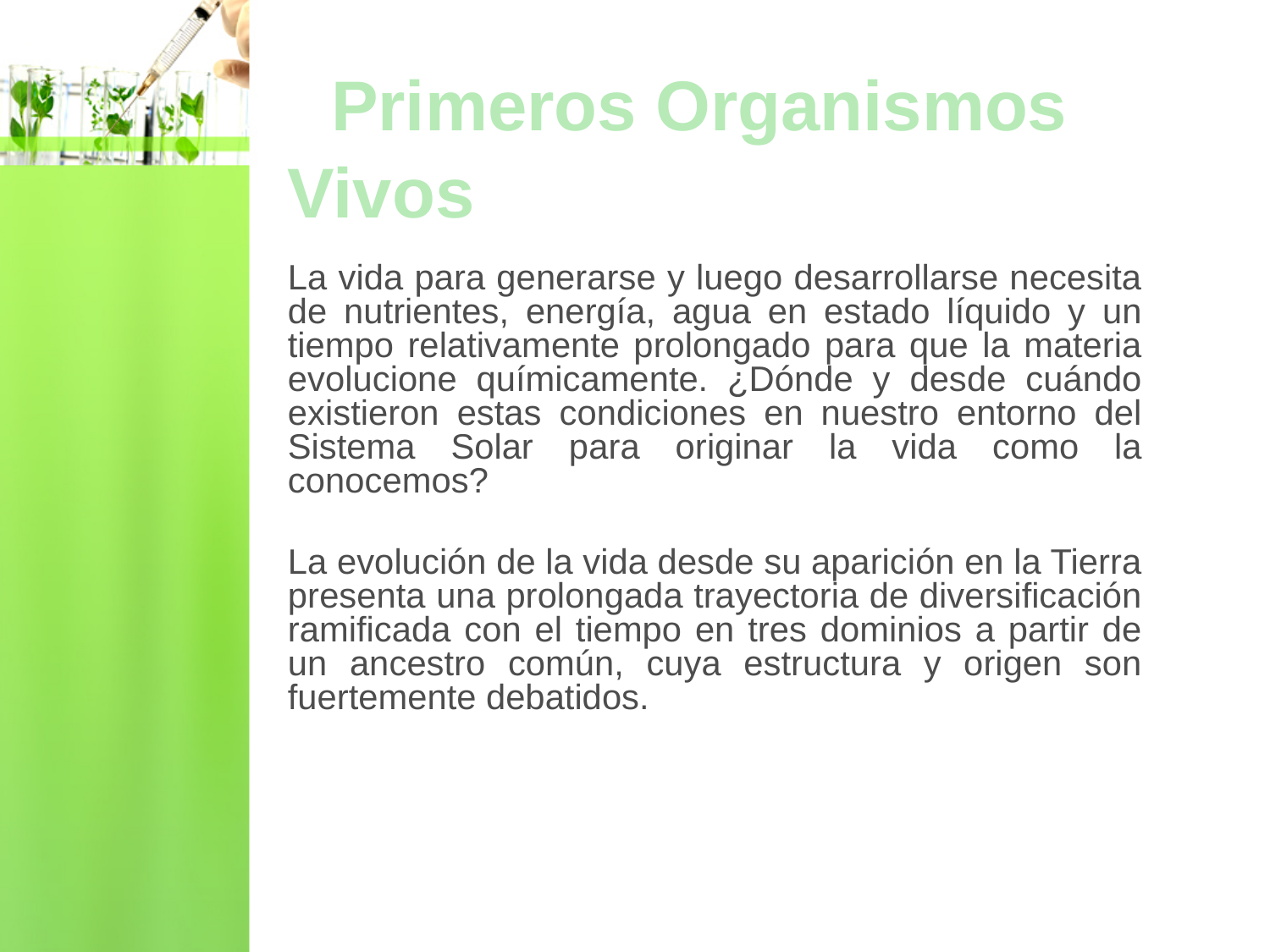

# Primeros Organismos Vivos
La vida para generarse y luego desarrollarse necesita de nutrientes, energía, agua en estado líquido y un tiempo relativamente prolongado para que la materia evolucione químicamente. ¿Dónde y desde cuándo existieron estas condiciones en nuestro entorno del Sistema Solar para originar la vida como la conocemos?

La evolución de la vida desde su aparición en la Tierra presenta una prolongada trayectoria de diversificación ramificada con el tiempo en tres dominios a partir de un ancestro común, cuya estructura y origen son fuertemente debatidos.